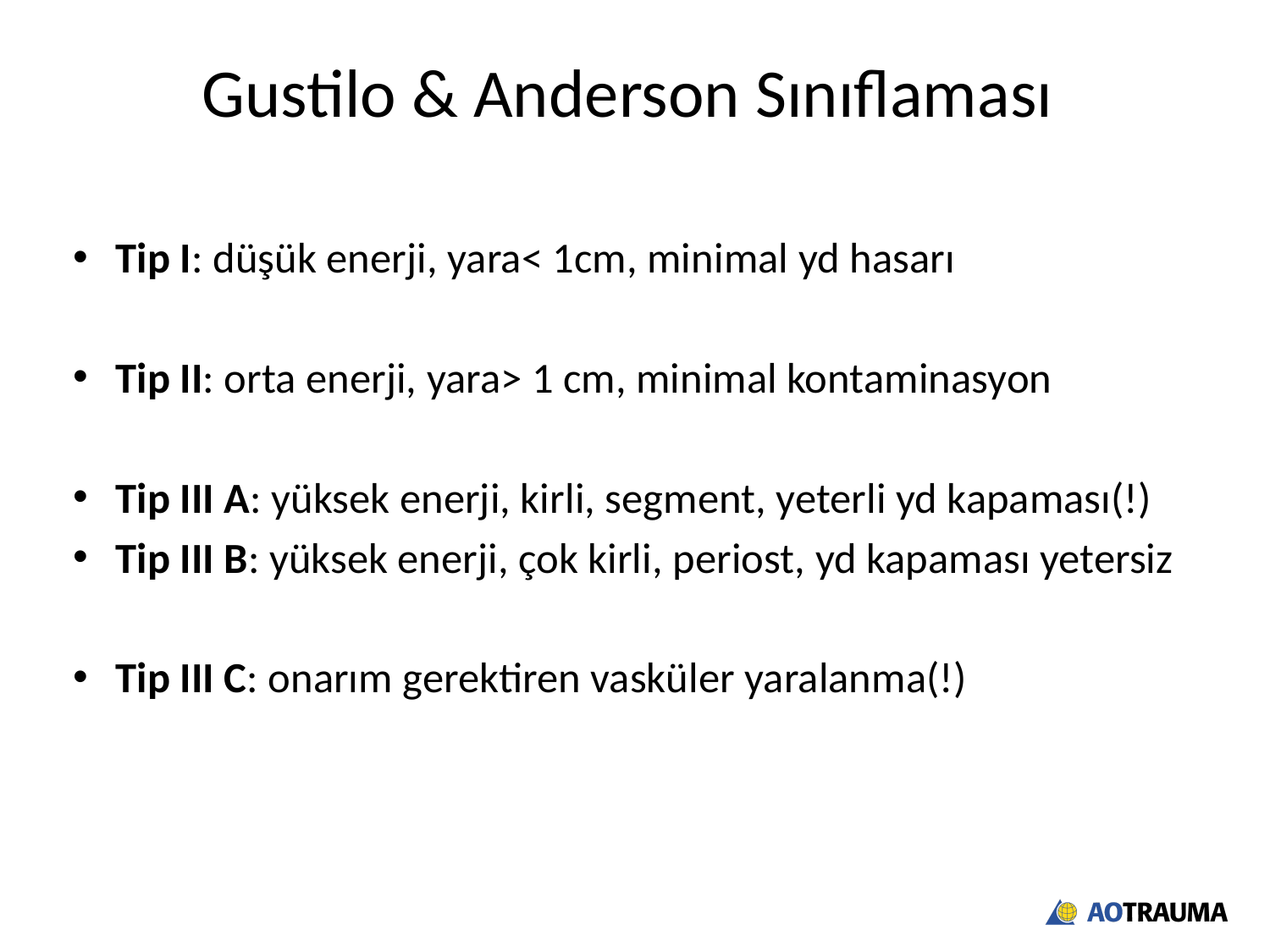

# Gustilo & Anderson Sınıflaması

Tip I: düşük enerji, yara< 1cm, minimal yd hasarı

Tip II: orta enerji, yara> 1 cm, minimal kontaminasyon

Tip III A: yüksek enerji, kirli, segment, yeterli yd kapaması(!)
Tip III B: yüksek enerji, çok kirli, periost, yd kapaması yetersiz

Tip III C: onarım gerektiren vasküler yaralanma(!)